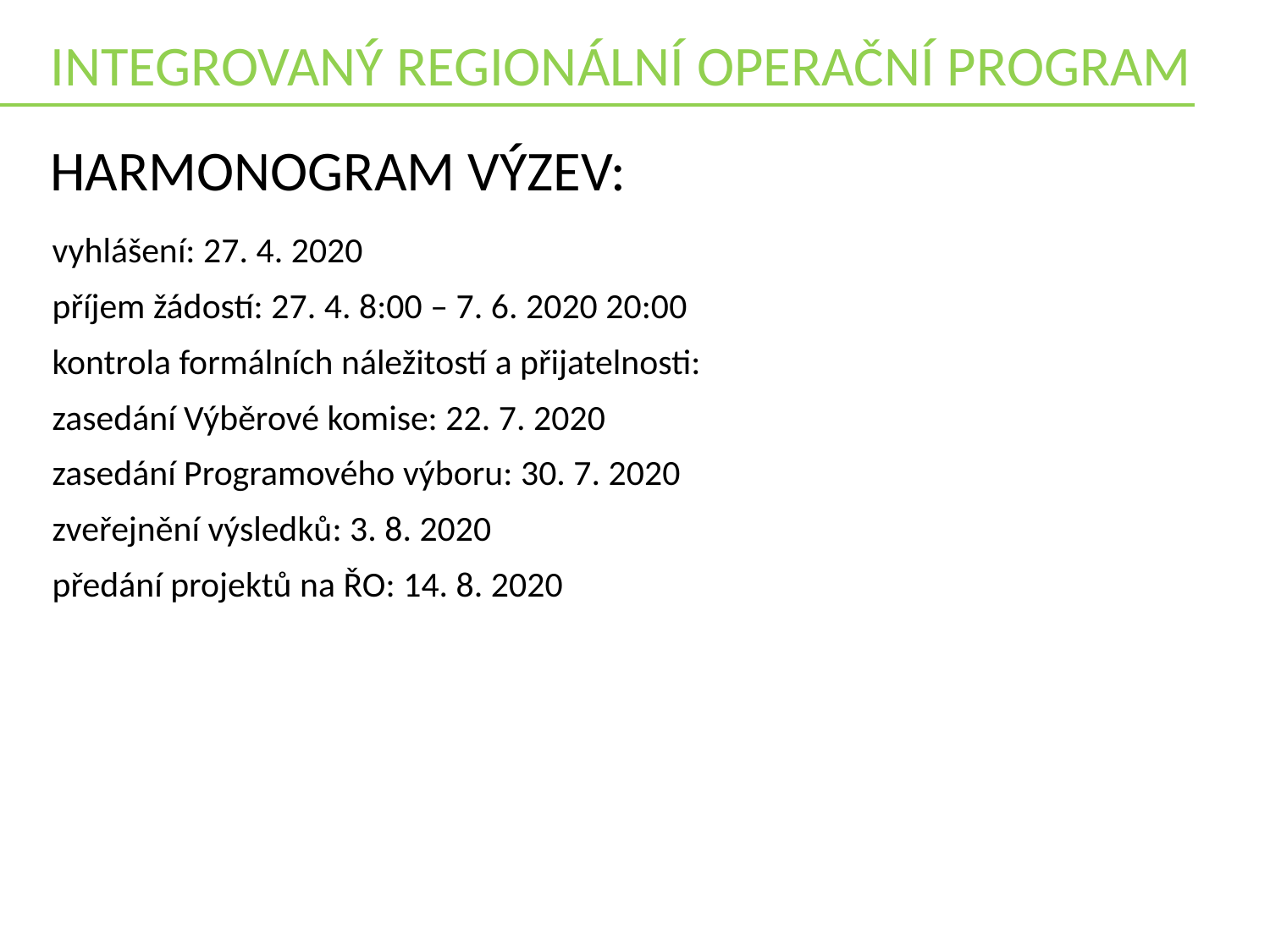

INTEGROVANÝ REGIONÁLNÍ OPERAČNÍ PROGRAM
HARMONOGRAM VÝZEV:
vyhlášení: 27. 4. 2020
příjem žádostí: 27. 4. 8:00 – 7. 6. 2020 20:00
kontrola formálních náležitostí a přijatelnosti:
zasedání Výběrové komise: 22. 7. 2020
zasedání Programového výboru: 30. 7. 2020
zveřejnění výsledků: 3. 8. 2020
předání projektů na ŘO: 14. 8. 2020